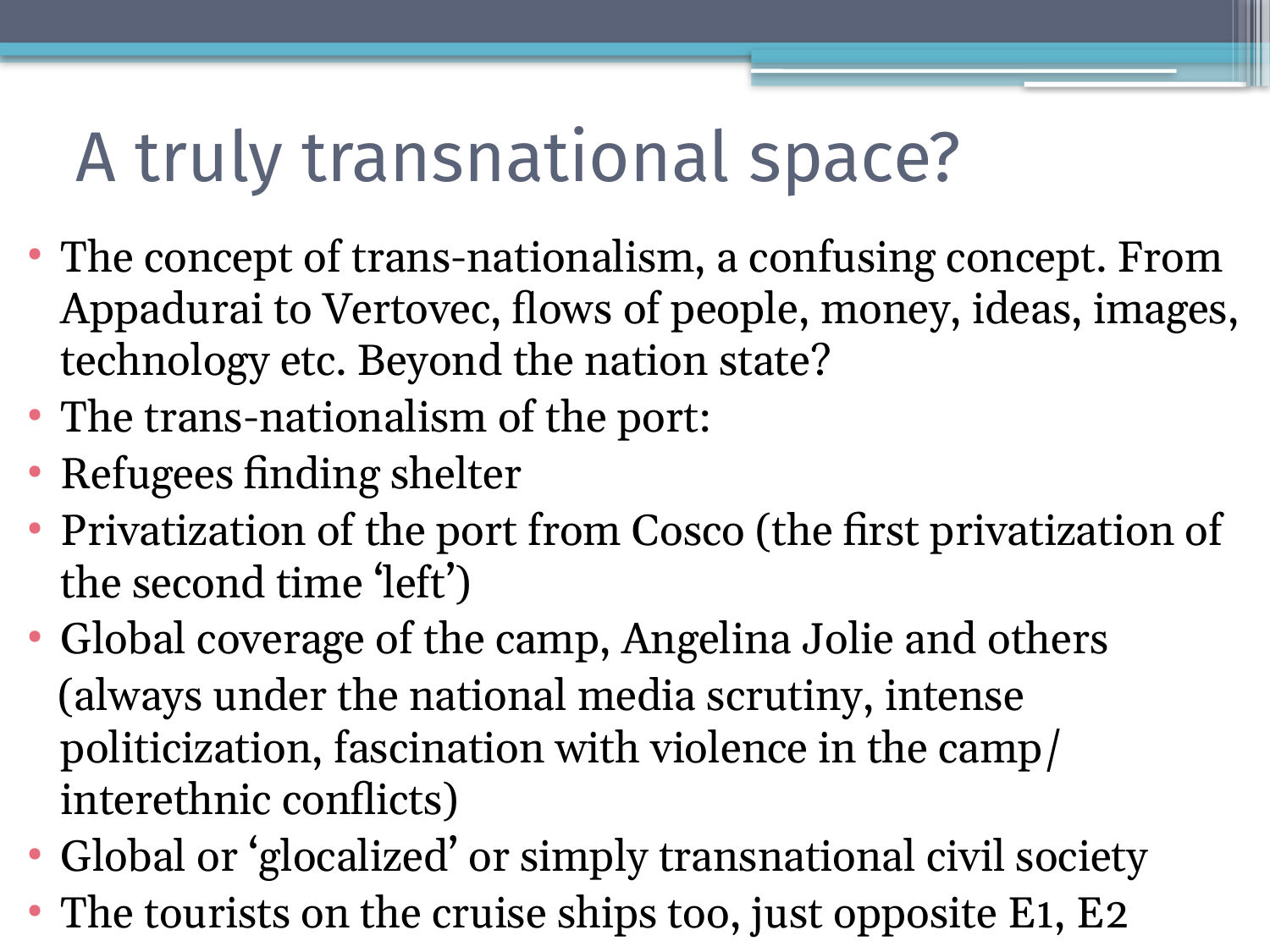

# A truly transnational space?
The concept of trans-nationalism, a confusing concept. From Appadurai to Vertovec, flows of people, money, ideas, images, technology etc. Beyond the nation state?
The trans-nationalism of the port:
Refugees finding shelter
Privatization of the port from Cosco (the first privatization of the second time ‘left’)
Global coverage of the camp, Angelina Jolie and others
   (always under the national media scrutiny, intense politicization, fascination with violence in the camp/ interethnic conflicts)
Global or ‘glocalized’ or simply transnational civil society
The tourists on the cruise ships too, just opposite E1, E2